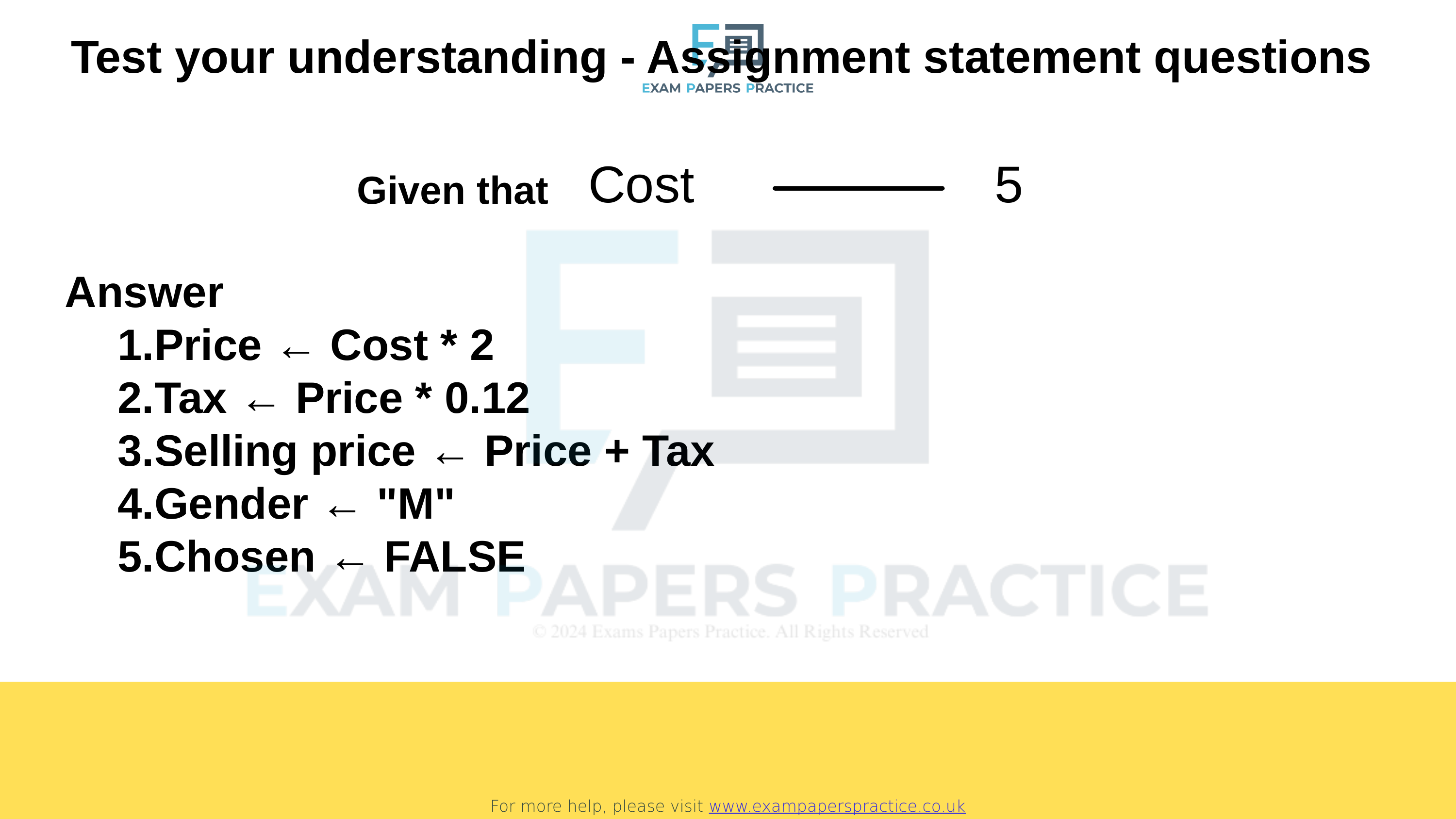

For more help, please visit www.exampaperspractice.co.uk
Test your understanding - Assignment statement questions
Cost                     5
Given that

Answer
Price ← Cost * 2
Tax ← Price * 0.12
Selling price ← Price + Tax
Gender ← "M"
Chosen ← FALSE